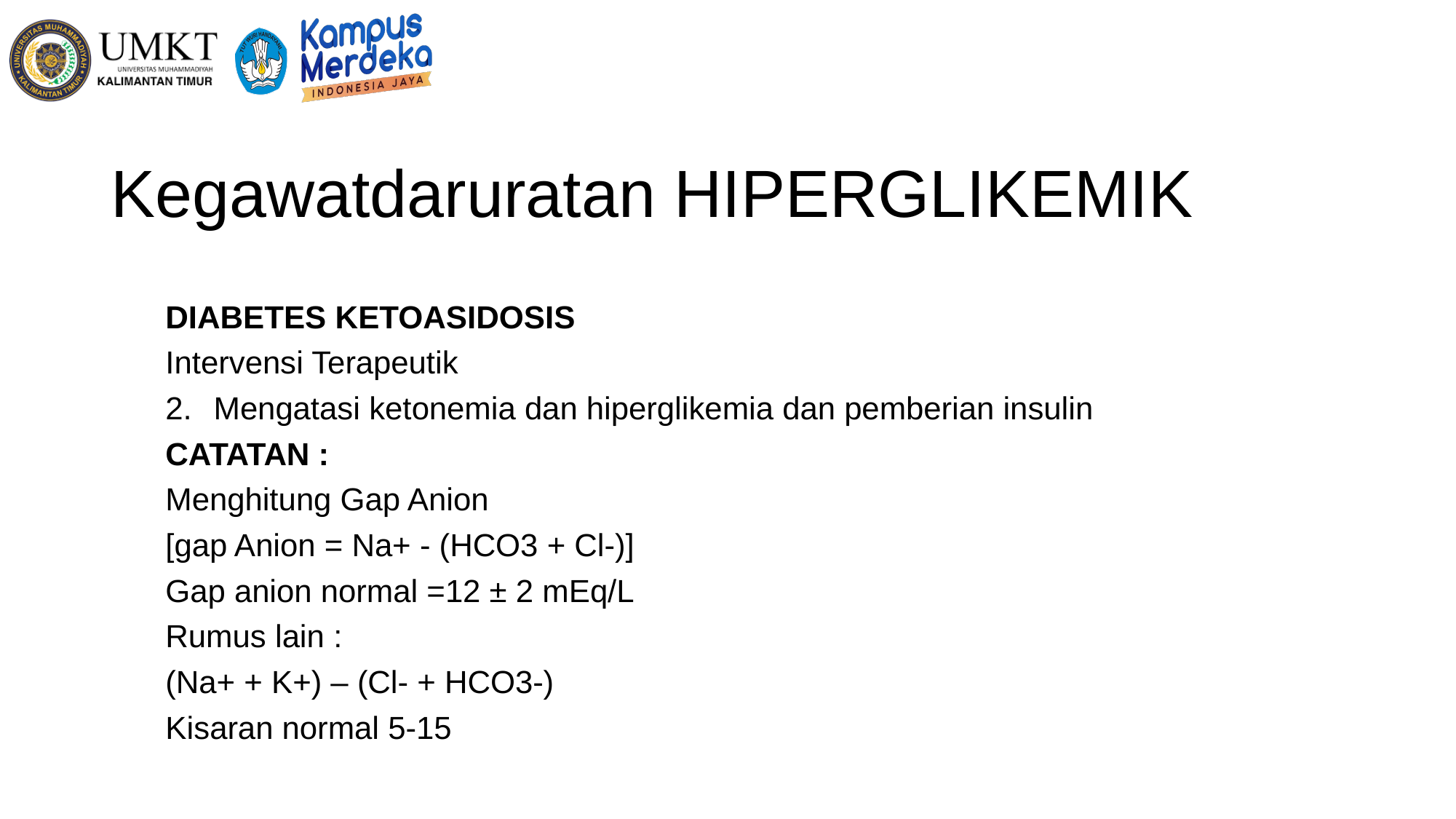

# Kegawatdaruratan HIPERGLIKEMIK
DIABETES KETOASIDOSIS
Intervensi Terapeutik
Mengatasi ketonemia dan hiperglikemia dan pemberian insulin
CATATAN :
Menghitung Gap Anion
[gap Anion = Na+ - (HCO3 + Cl-)]
Gap anion normal =12 ± 2 mEq/L
Rumus lain :
(Na+ + K+) – (Cl- + HCO3-)
Kisaran normal 5-15